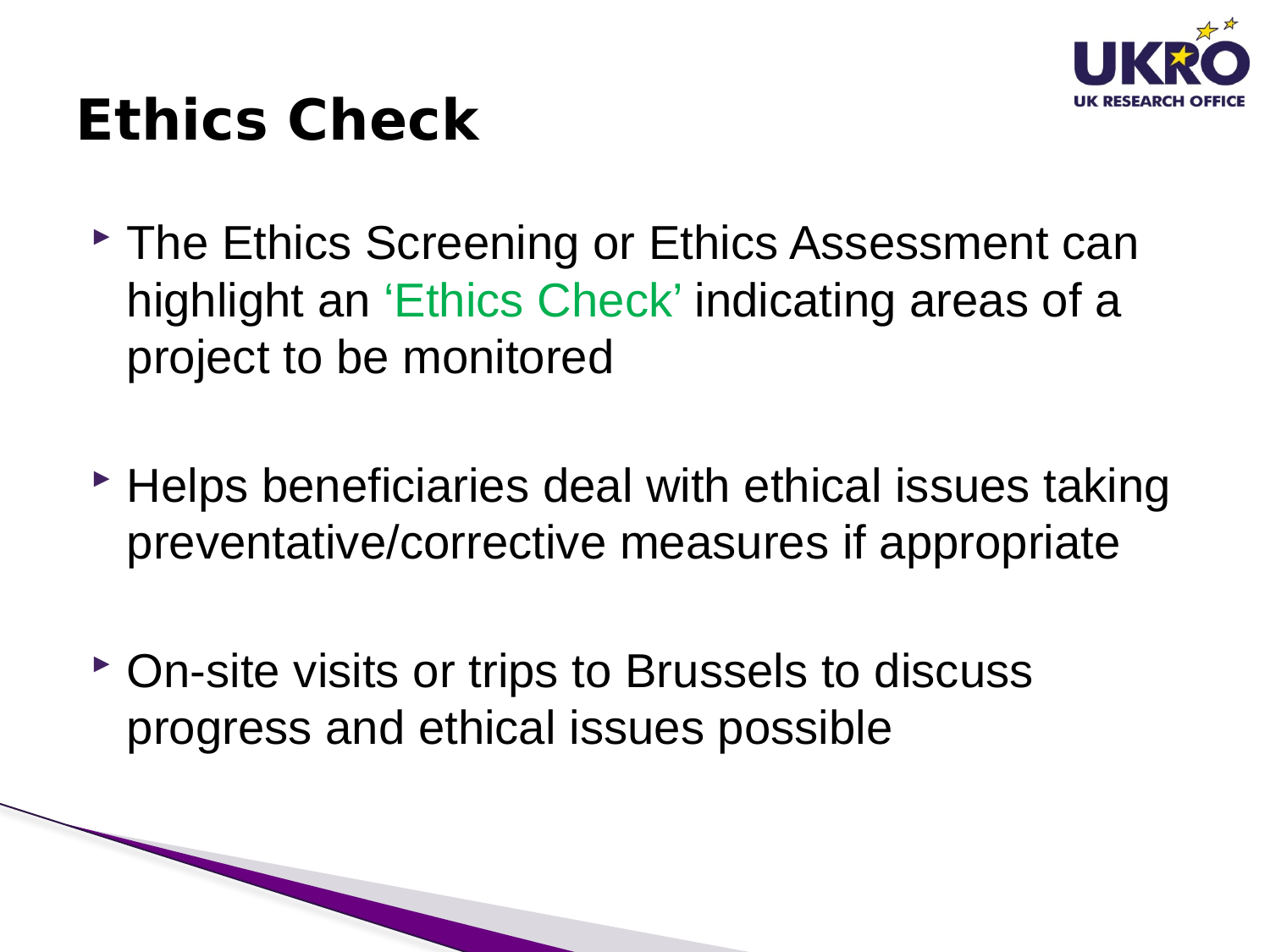

# Ethics Check
The Ethics Screening or Ethics Assessment can highlight an ‘Ethics Check’ indicating areas of a project to be monitored

Helps beneficiaries deal with ethical issues taking preventative/corrective measures if appropriate

On-site visits or trips to Brussels to discuss progress and ethical issues possible